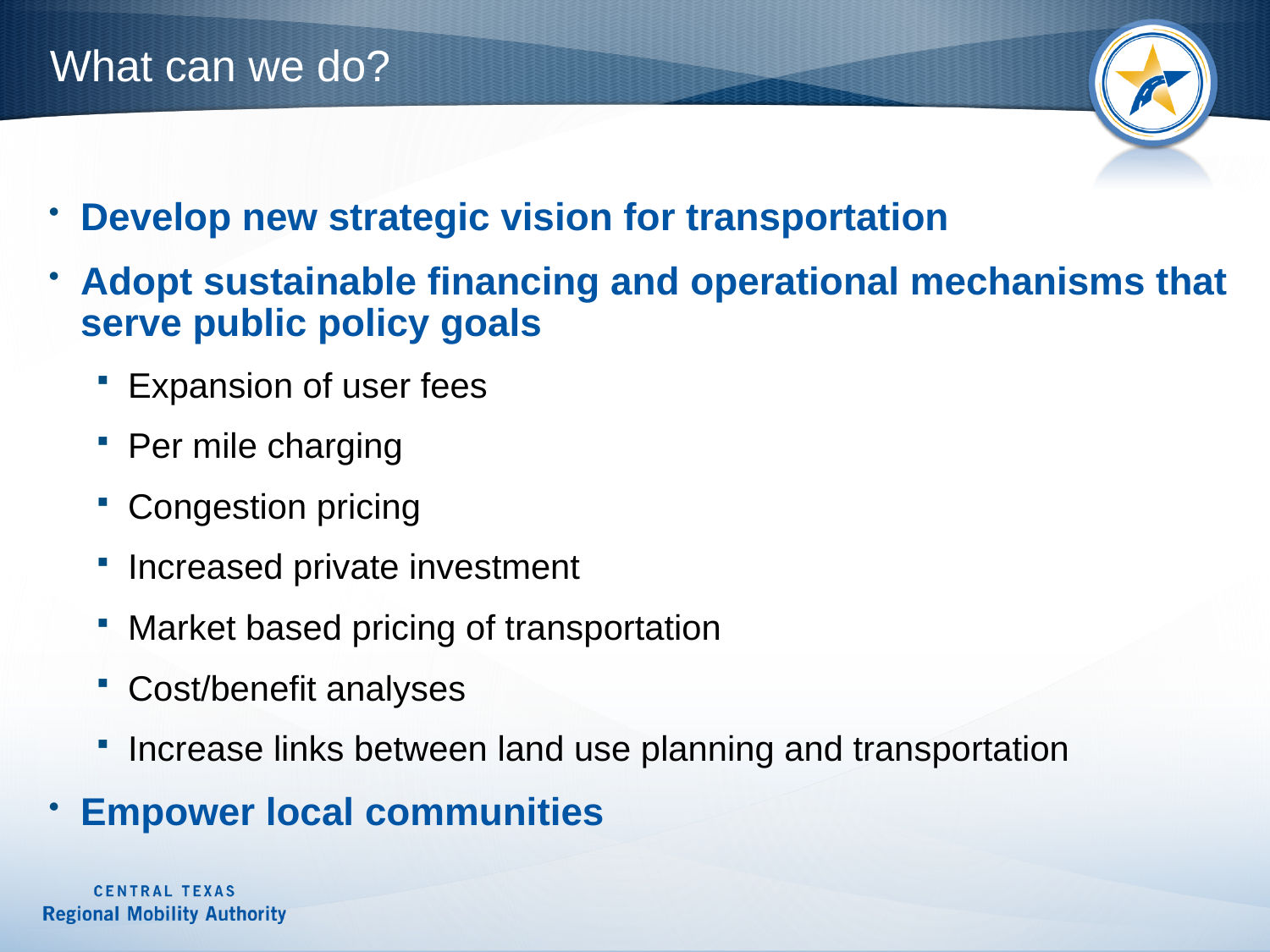

# What can we do?
Develop new strategic vision for transportation
Adopt sustainable financing and operational mechanisms that serve public policy goals
Expansion of user fees
Per mile charging
Congestion pricing
Increased private investment
Market based pricing of transportation
Cost/benefit analyses
Increase links between land use planning and transportation
Empower local communities